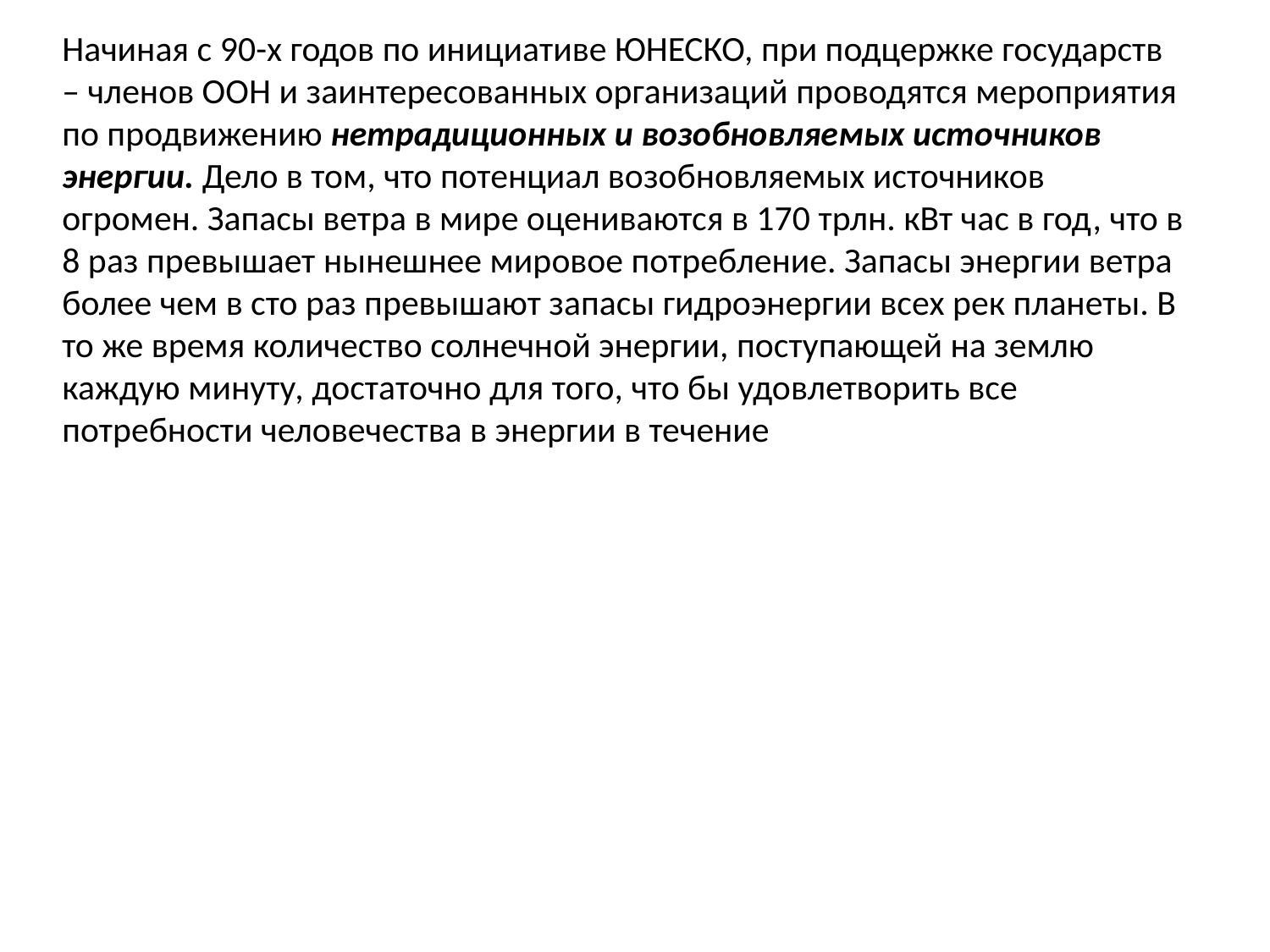

Начиная с 90-х годов по инициативе ЮНЕСКО, при подцержке государств – членов ООН и заинтересованных организаций проводятся мероприятия по продвижению нетрадиционных и возобновляемых источников энергии. Дело в том, что потенциал возобновляемых источников огромен. Запасы ветра в мире оцениваются в 170 трлн. кВт час в год, что в 8 раз превышает нынешнее мировое потребление. Запасы энергии ветра более чем в сто раз превышают запасы гидроэнергии всех рек планеты. В то же время количество солнечной энергии, поступающей на землю каждую минуту, достаточно для того, что бы удовлетворить все потребности человечества в энергии в течение